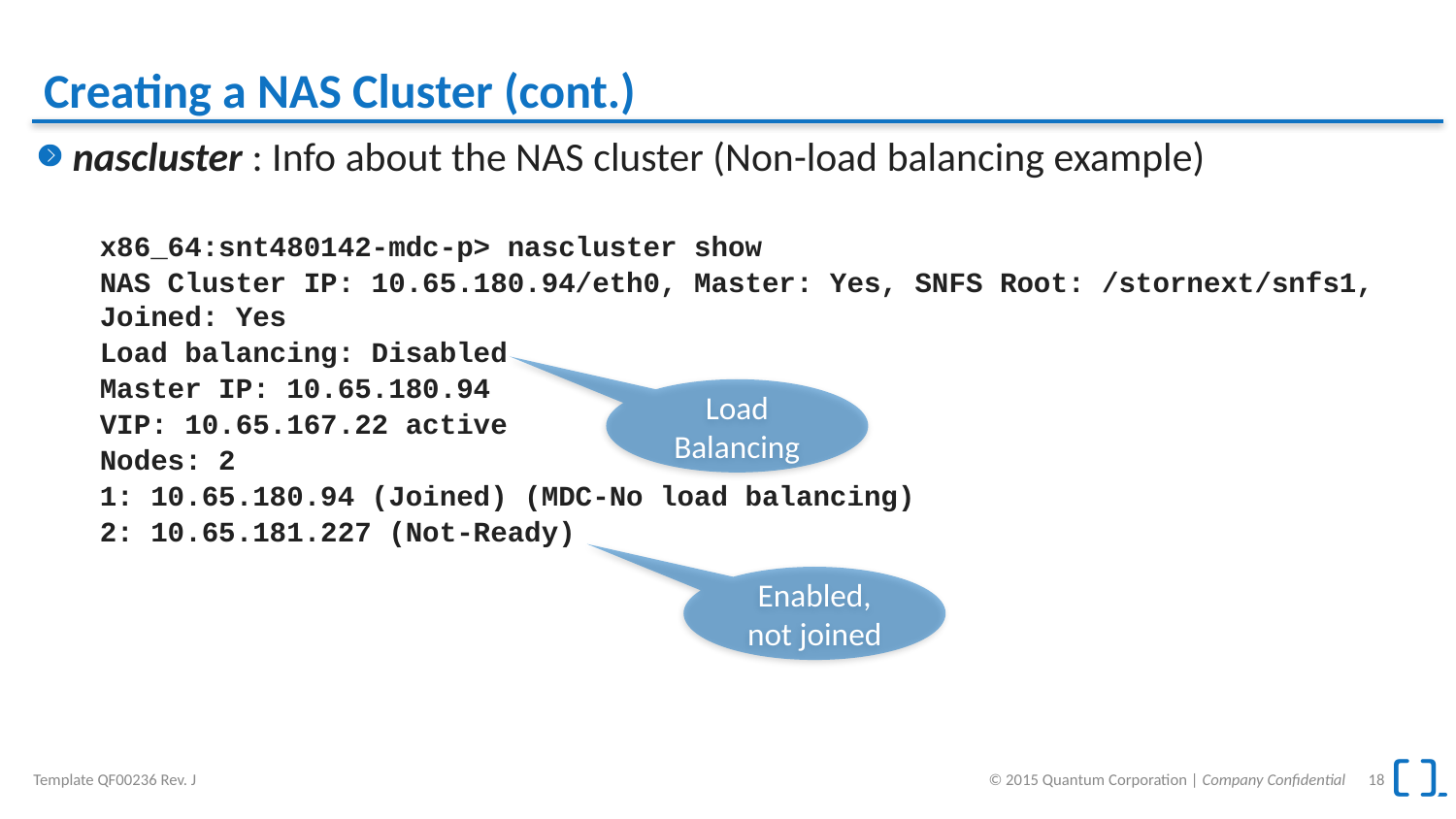

# Creating a NAS Cluster (cont.)
nascluster : Info about the NAS cluster (Non-load balancing example)
x86_64:snt480142-mdc-p> nascluster show
NAS Cluster IP: 10.65.180.94/eth0, Master: Yes, SNFS Root: /stornext/snfs1, Joined: Yes
Load balancing: Disabled
Master IP: 10.65.180.94
VIP: 10.65.167.22 active
Nodes: 2
1: 10.65.180.94 (Joined) (MDC-No load balancing)
2: 10.65.181.227 (Not-Ready)
Load Balancing
Enabled, not joined